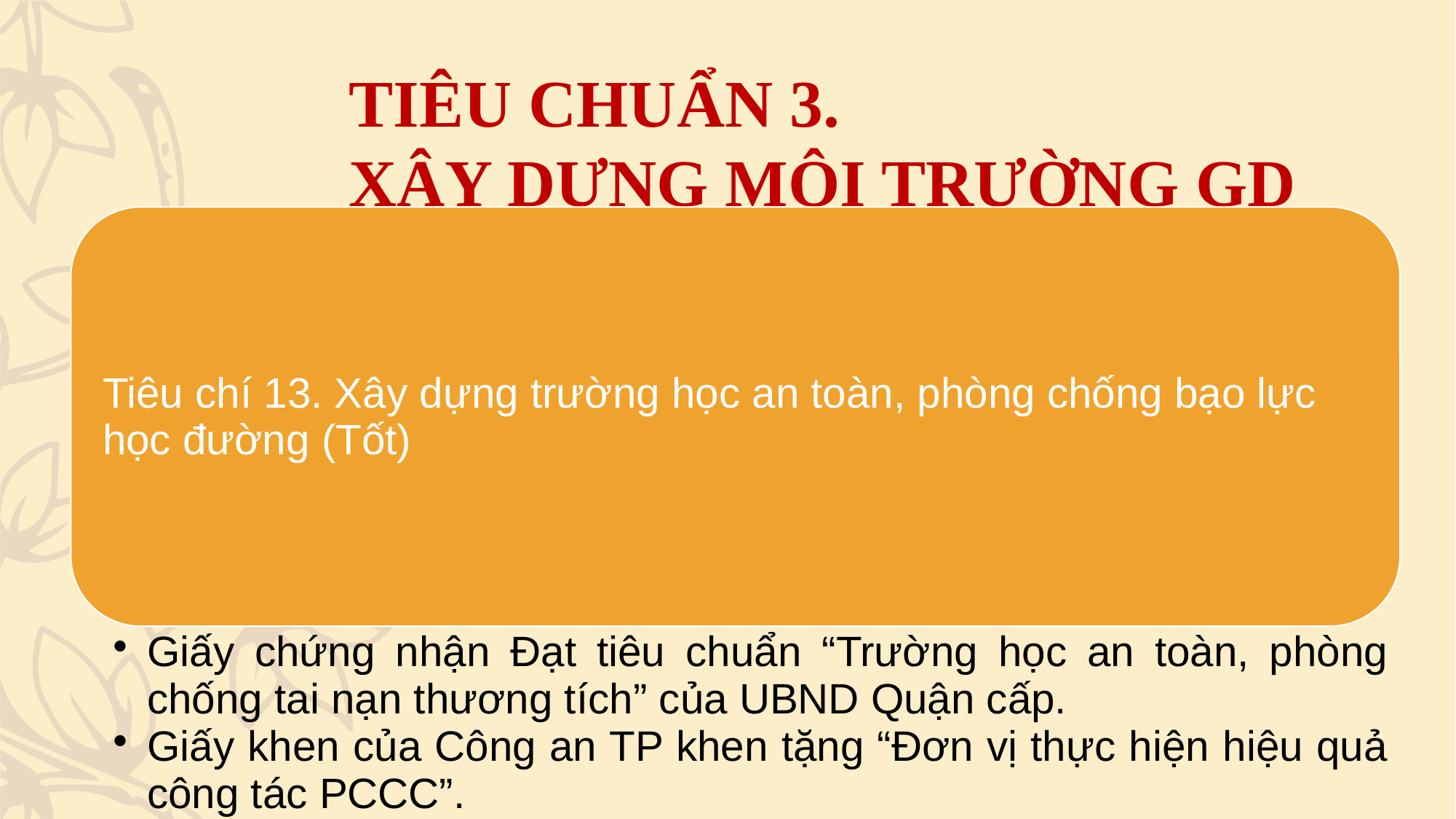

# TIÊU CHUẨN 3. XÂY DỰNG MÔI TRƯỜNG GD
Tiêu chí 13. Xây dựng trường học an toàn, phòng chống bạo lực học đường (Tốt)
Giấy chứng nhận Đạt tiêu chuẩn “Trường học an toàn, phòng chống tai nạn thương tích” của UBND Quận cấp.
Giấy khen của Công an TP khen tặng “Đơn vị thực hiện hiệu quả công tác PCCC”.